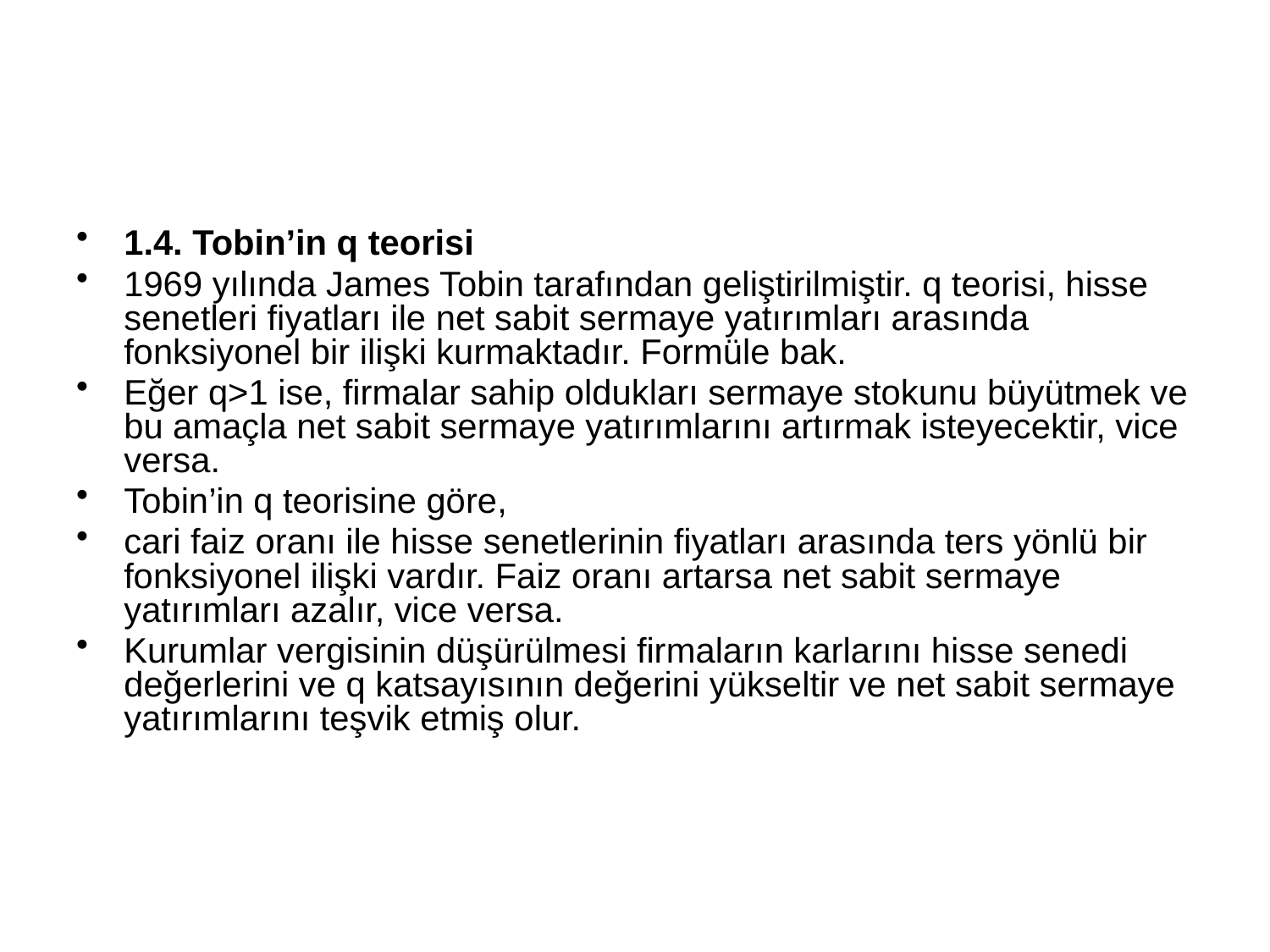

#
1.4. Tobin’in q teorisi
1969 yılında James Tobin tarafından geliştirilmiştir. q teorisi, hisse senetleri fiyatları ile net sabit sermaye yatırımları arasında fonksiyonel bir ilişki kurmaktadır. Formüle bak.
Eğer q>1 ise, firmalar sahip oldukları sermaye stokunu büyütmek ve bu amaçla net sabit sermaye yatırımlarını artırmak isteyecektir, vice versa.
Tobin’in q teorisine göre,
cari faiz oranı ile hisse senetlerinin fiyatları arasında ters yönlü bir fonksiyonel ilişki vardır. Faiz oranı artarsa net sabit sermaye yatırımları azalır, vice versa.
Kurumlar vergisinin düşürülmesi firmaların karlarını hisse senedi değerlerini ve q katsayısının değerini yükseltir ve net sabit sermaye yatırımlarını teşvik etmiş olur.